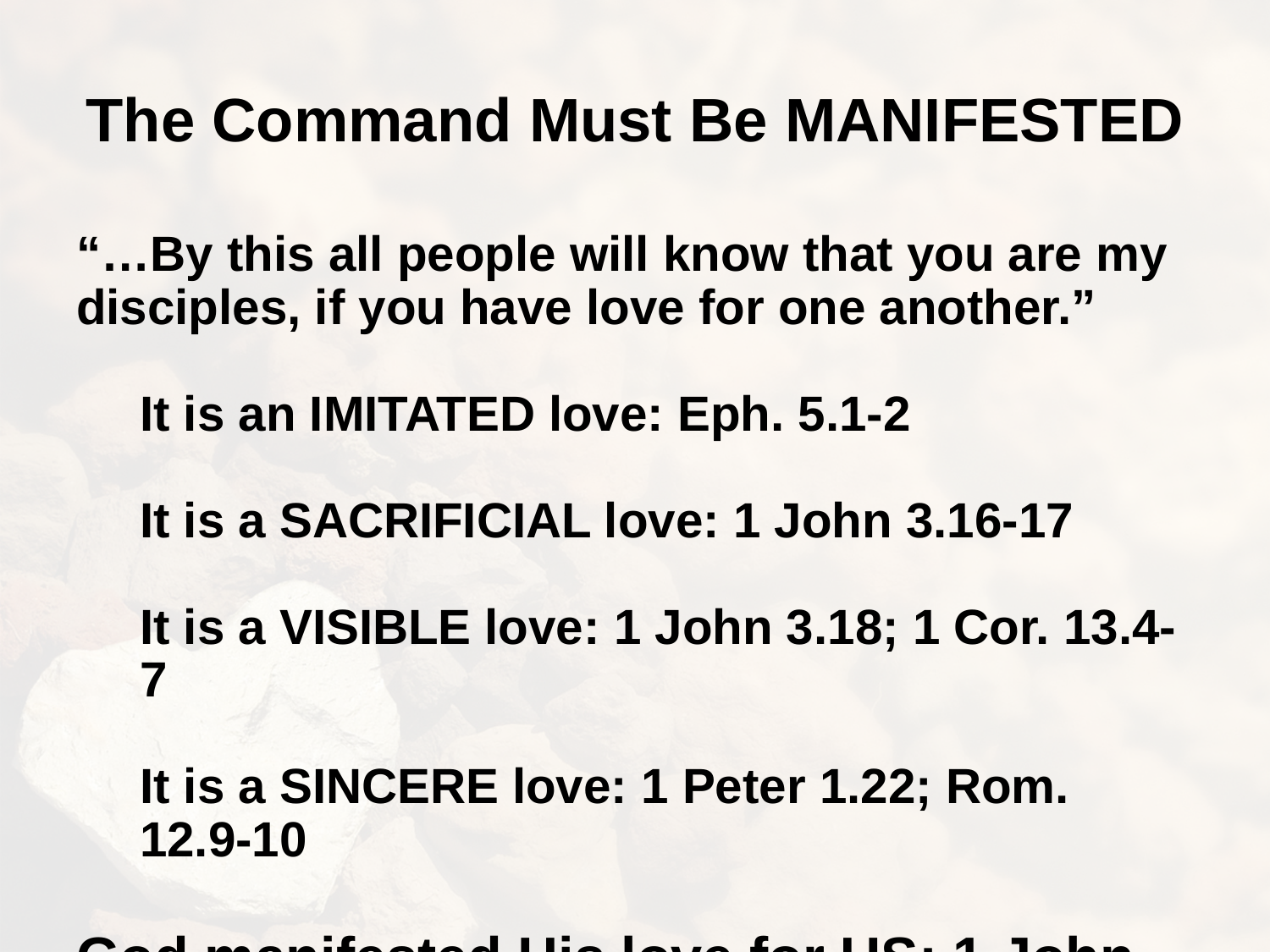

# The Command Must Be MANIFESTED
“…By this all people will know that you are my disciples, if you have love for one another.”

It is an IMITATED love: Eph. 5.1-2

It is a SACRIFICIAL love: 1 John 3.16-17

It is a VISIBLE love: 1 John 3.18; 1 Cor. 13.4-7

It is a SINCERE love: 1 Peter 1.22; Rom. 12.9-10

God manifested His love for US: 1 John 4.9-12